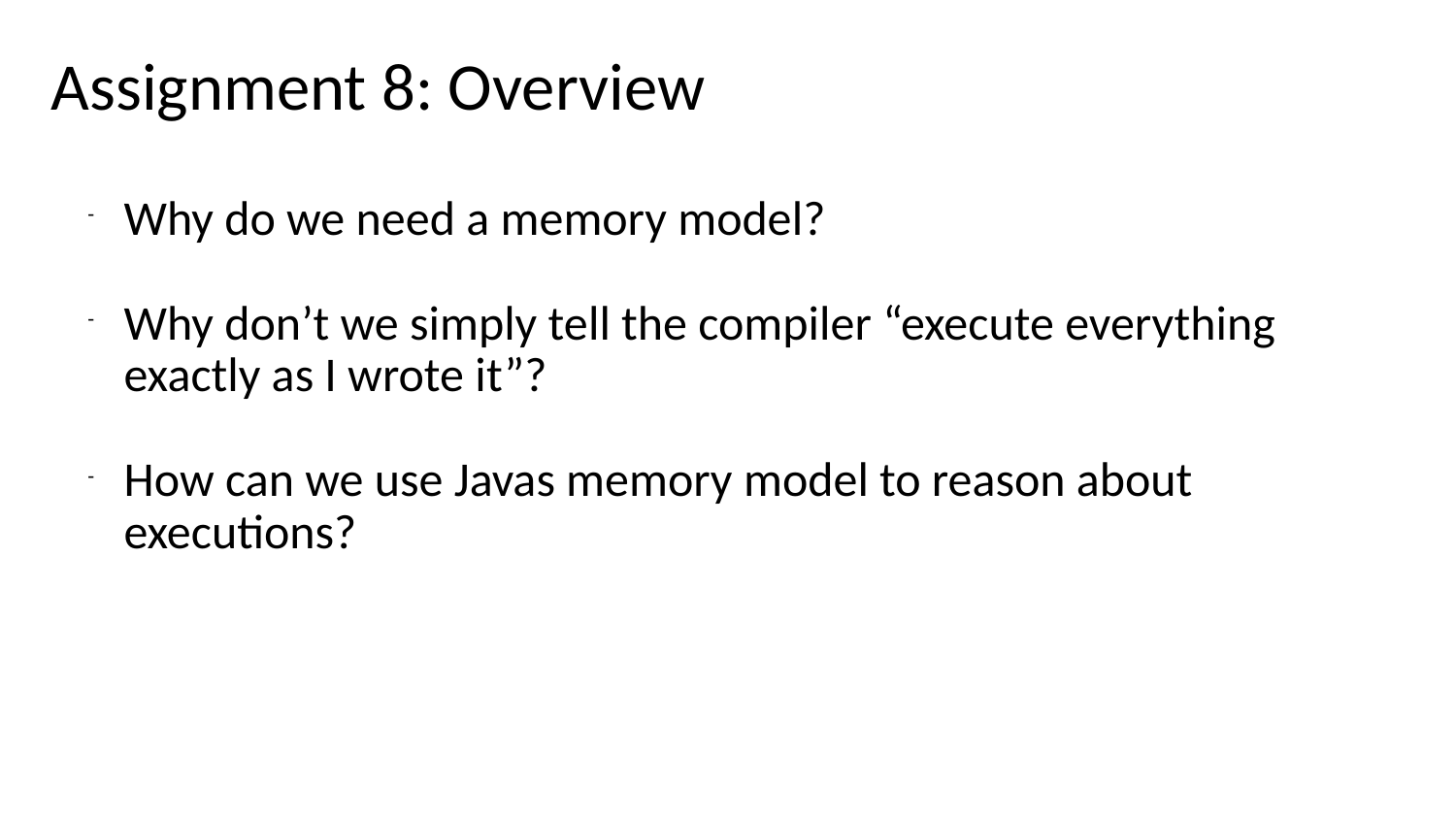

Assignment 8: Overview
Why do we need a memory model?

Why don’t we simply tell the compiler “execute everything exactly as I wrote it”?

How can we use Javas memory model to reason about executions?